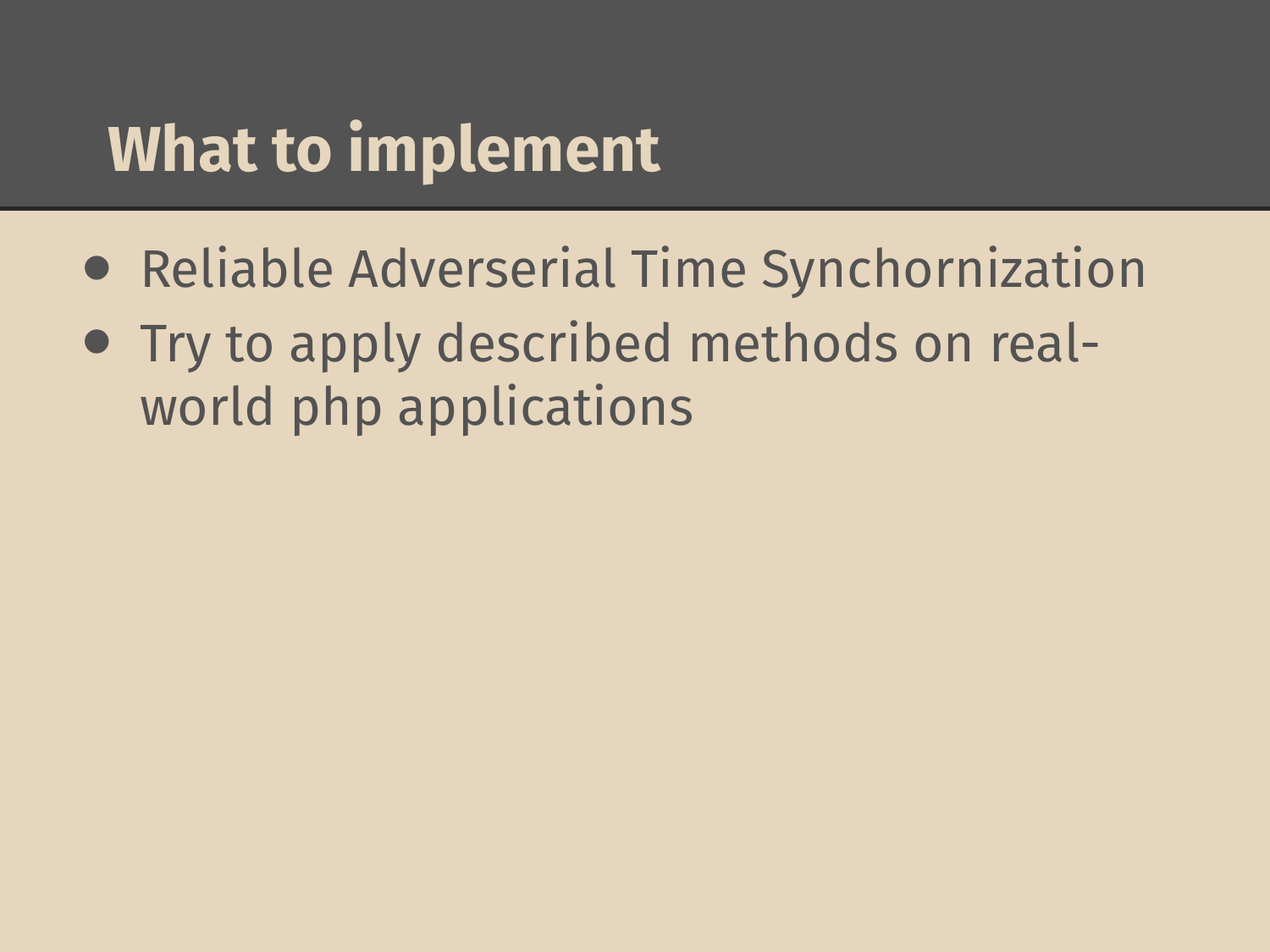

# What to implement
Reliable Adverserial Time Synchornization
Try to apply described methods on real-world php applications